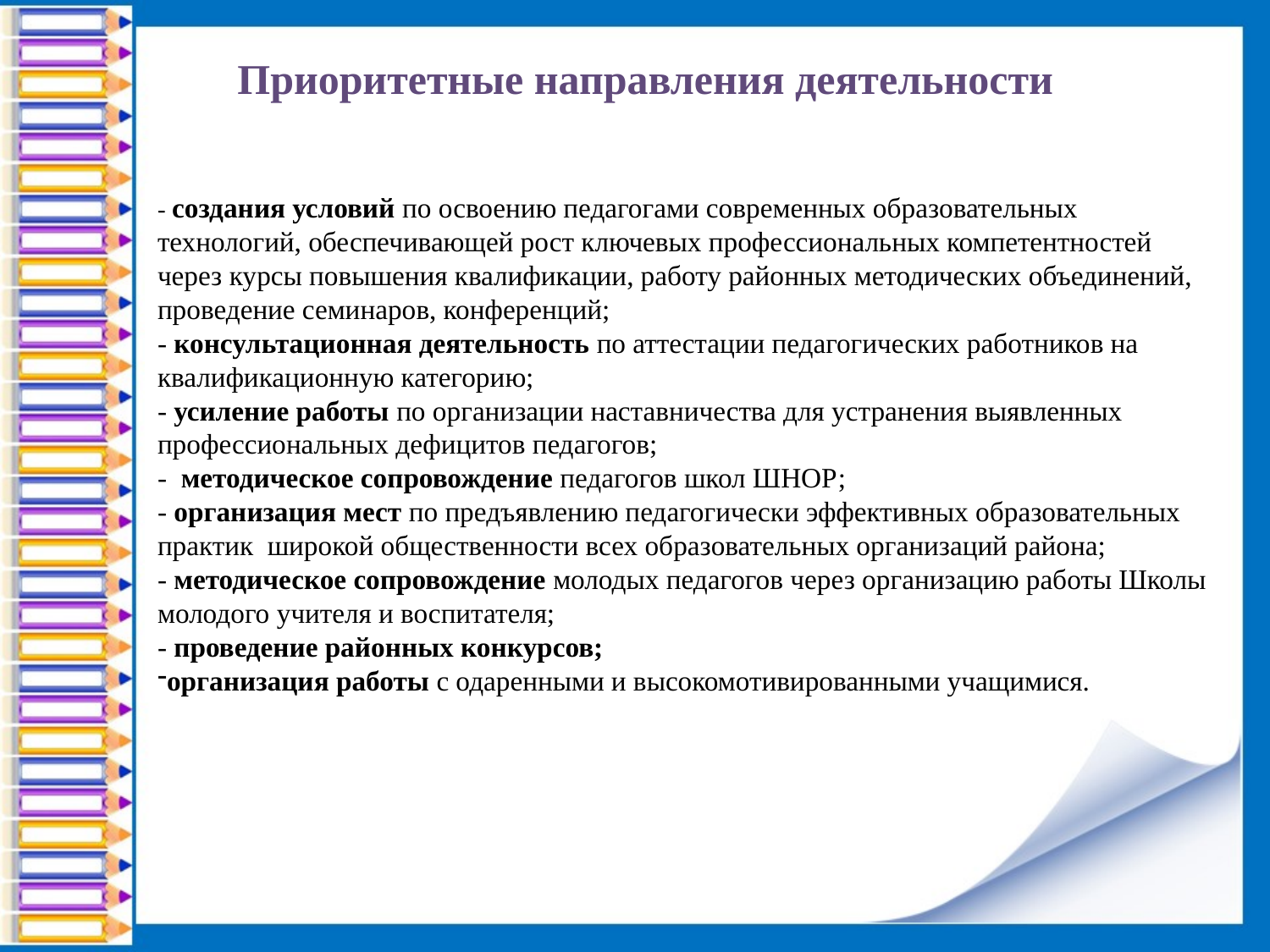

Приоритетные направления деятельности
- создания условий по освоению педагогами современных образовательных технологий, обеспечивающей рост ключевых профессиональных компетентностей через курсы повышения квалификации, работу районных методических объединений, проведение семинаров, конференций;
- консультационная деятельность по аттестации педагогических работников на квалификационную категорию;
- усиление работы по организации наставничества для устранения выявленных профессиональных дефицитов педагогов;
-  методическое сопровождение педагогов школ ШНОР;
- организация мест по предъявлению педагогически эффективных образовательных практик  широкой общественности всех образовательных организаций района;
- методическое сопровождение молодых педагогов через организацию работы Школы молодого учителя и воспитателя;
- проведение районных конкурсов;
организация работы с одаренными и высокомотивированными учащимися.